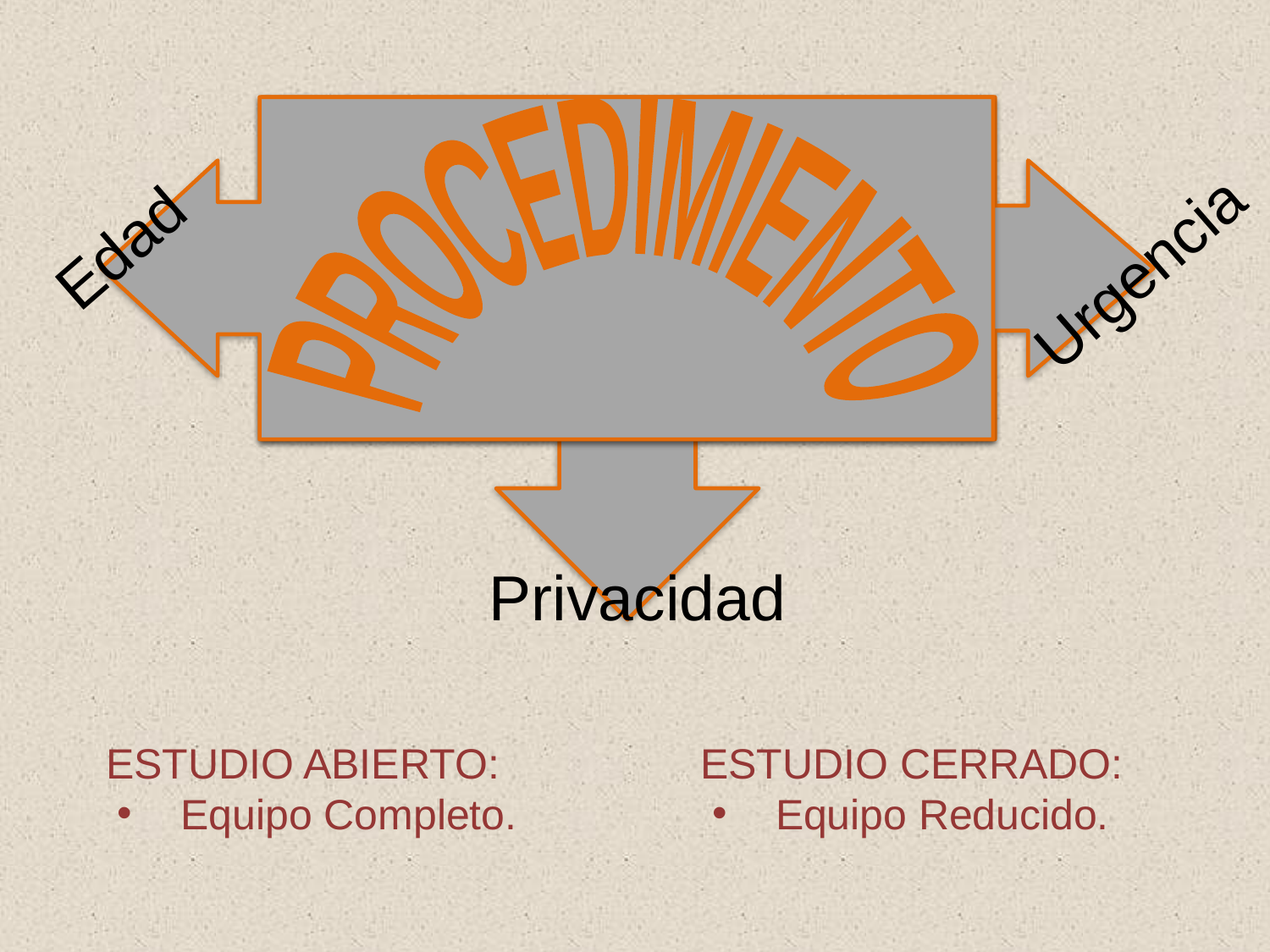

PROCEDIMIENTO

Edad
Urgencia
Privacidad
ESTUDIO ABIERTO:
Equipo Completo.
ESTUDIO CERRADO:
Equipo Reducido.